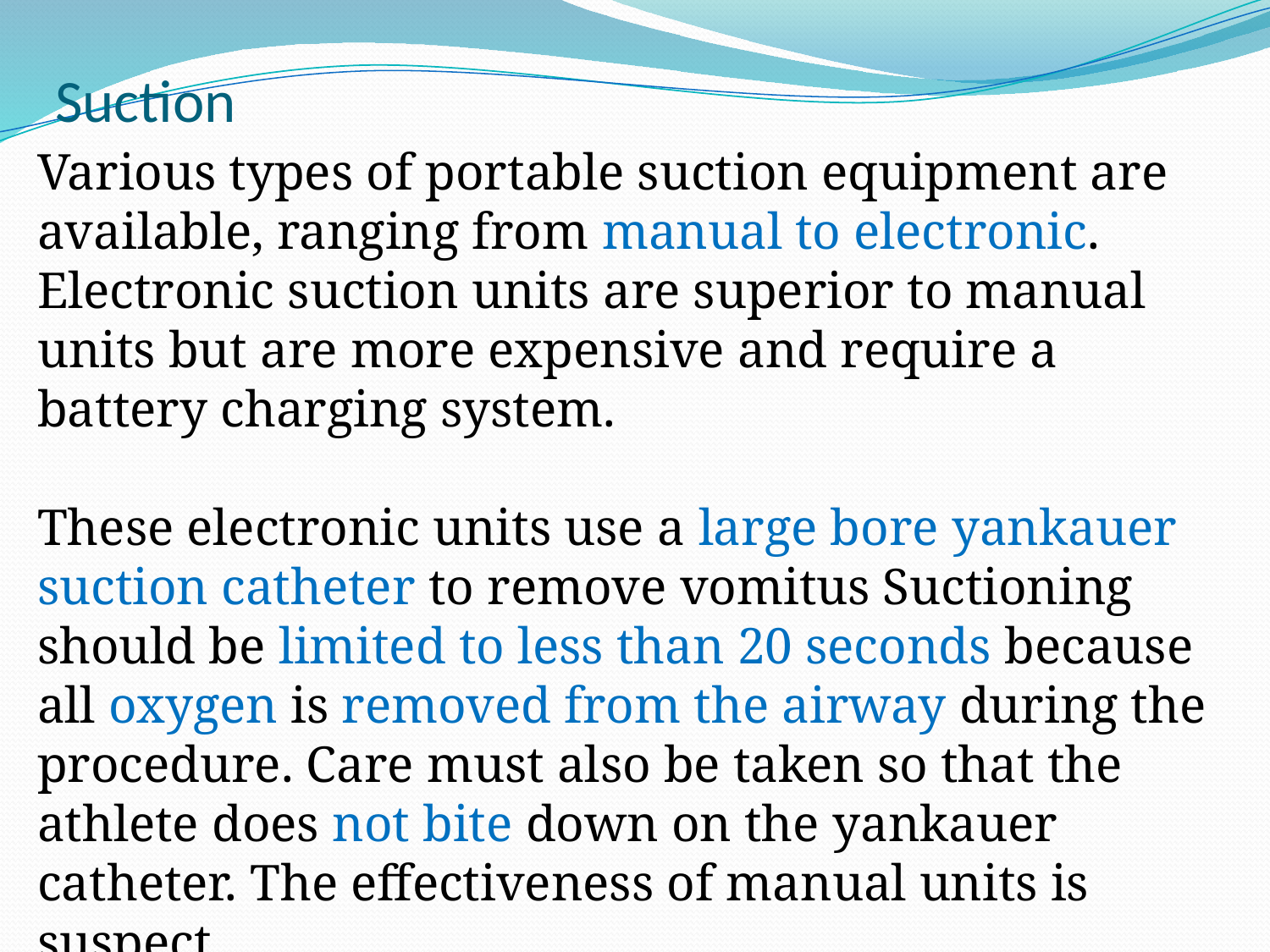

# Suction
Various types of portable suction equipment are available, ranging from manual to electronic. Electronic suction units are superior to manual units but are more expensive and require a battery charging system.

These electronic units use a large bore yankauer suction catheter to remove vomitus Suctioning should be limited to less than 20 seconds because all oxygen is removed from the airway during the procedure. Care must also be taken so that the athlete does not bite down on the yankauer catheter. The effectiveness of manual units is suspect.